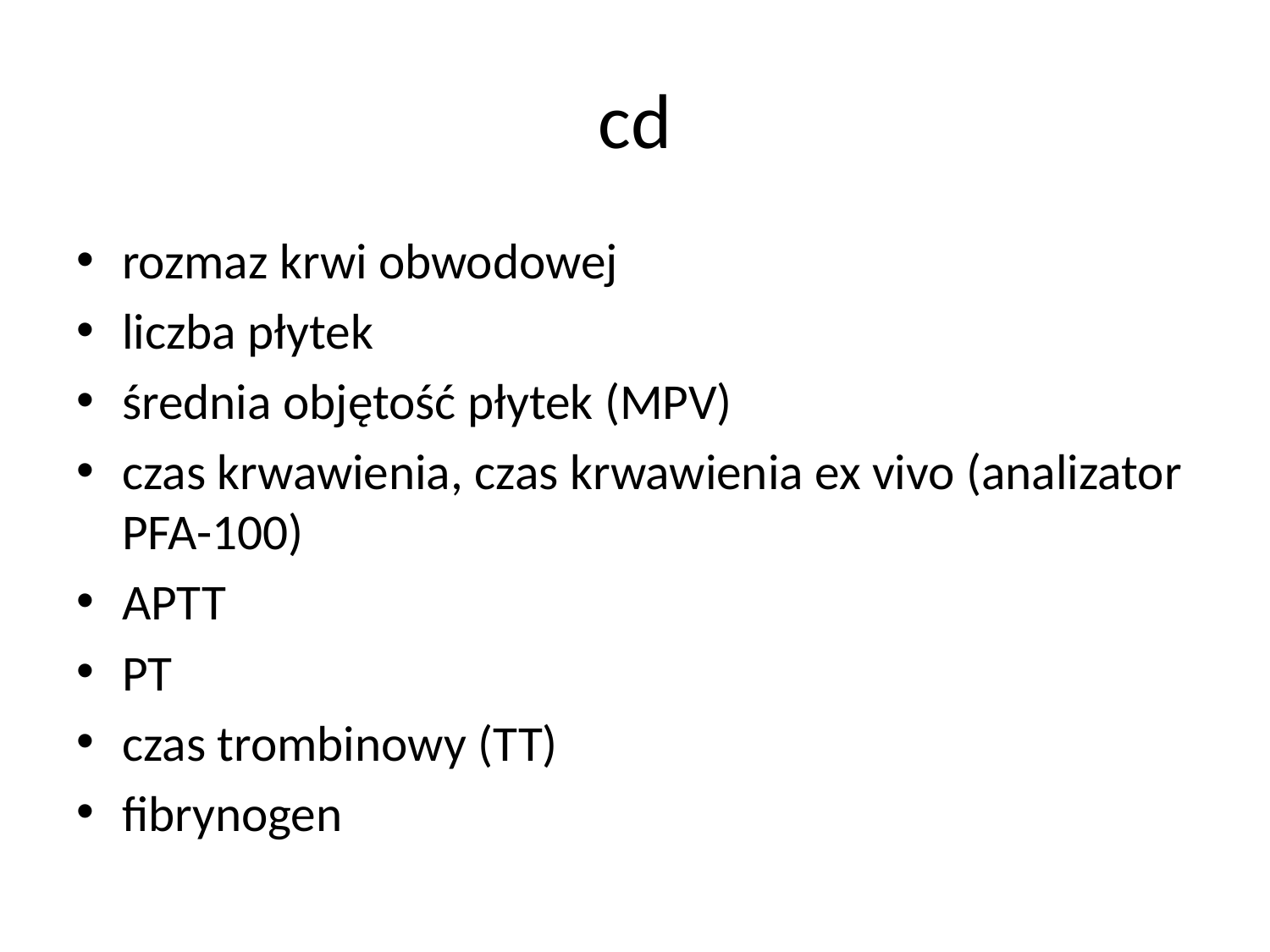

# cd
rozmaz krwi obwodowej
liczba płytek
średnia objętość płytek (MPV)
czas krwawienia, czas krwawienia ex vivo (analizator PFA-100)
APTT
PT
czas trombinowy (TT)
fibrynogen